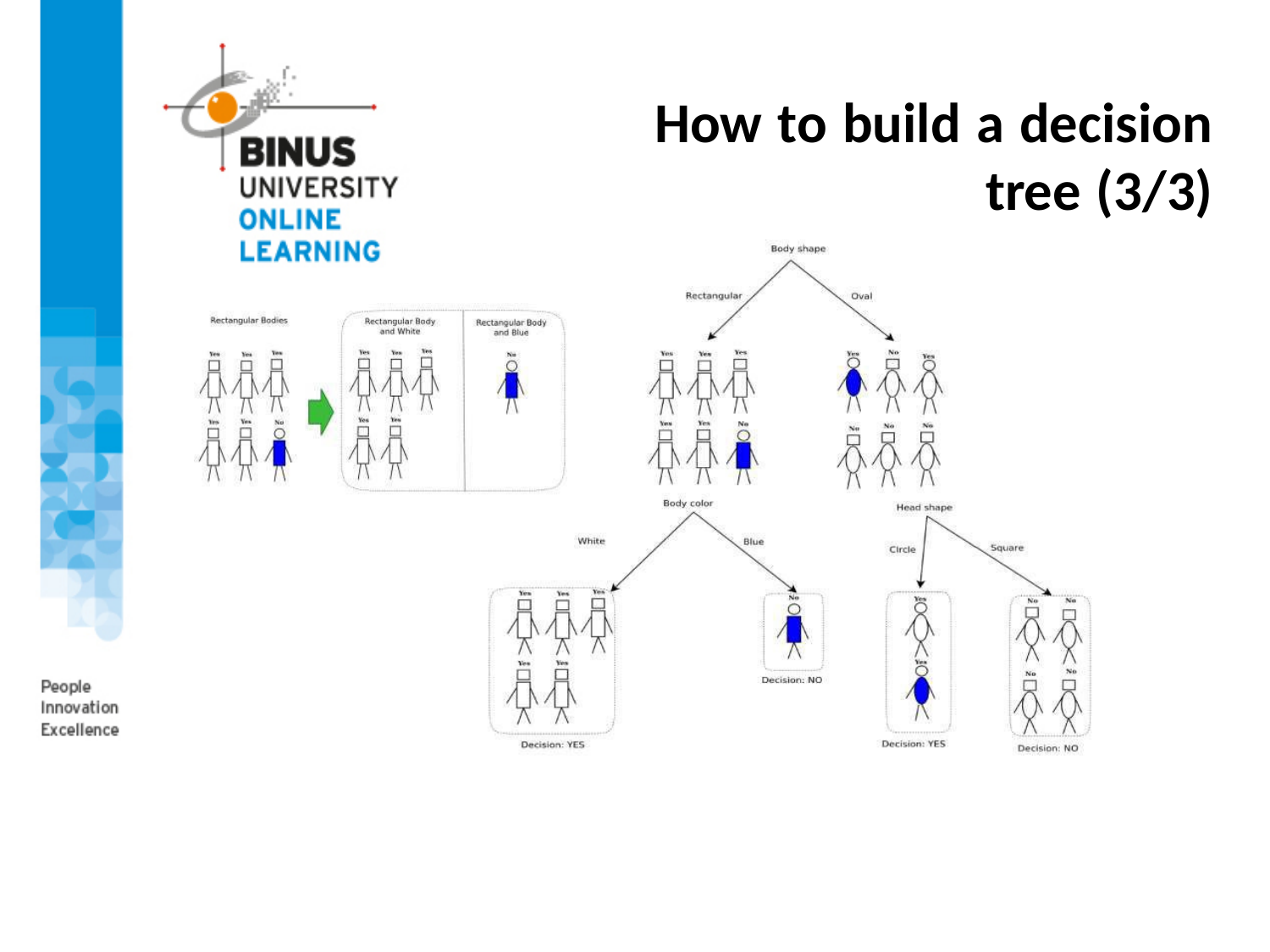

# How to build a decision tree (3/3)